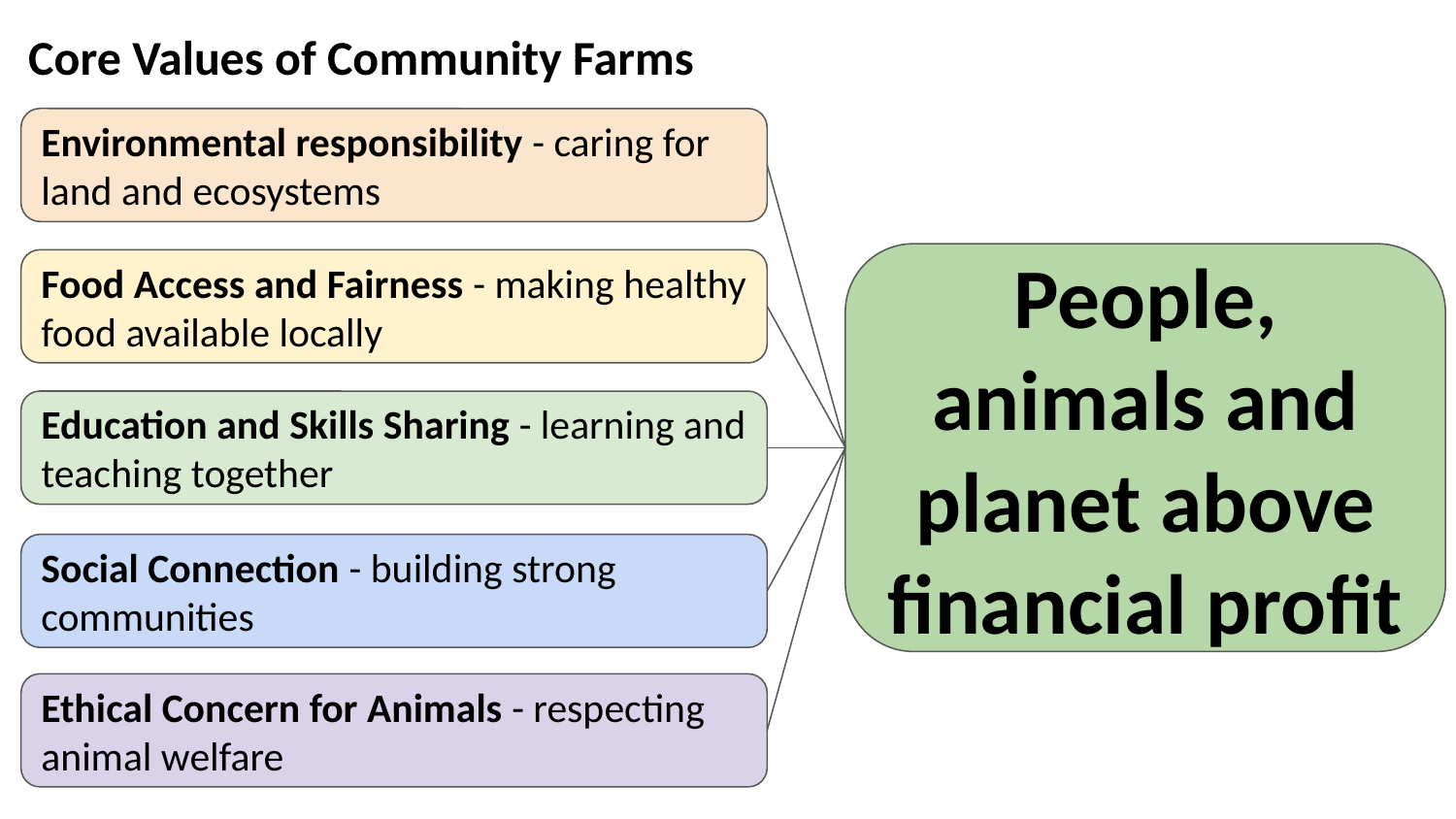

Core Values of Community Farms
Environmental responsibility - caring for land and ecosystems
People, animals and planet above financial profit
Food Access and Fairness - making healthy food available locally
Education and Skills Sharing - learning and teaching together
Social Connection - building strong communities
Ethical Concern for Animals - respecting animal welfare